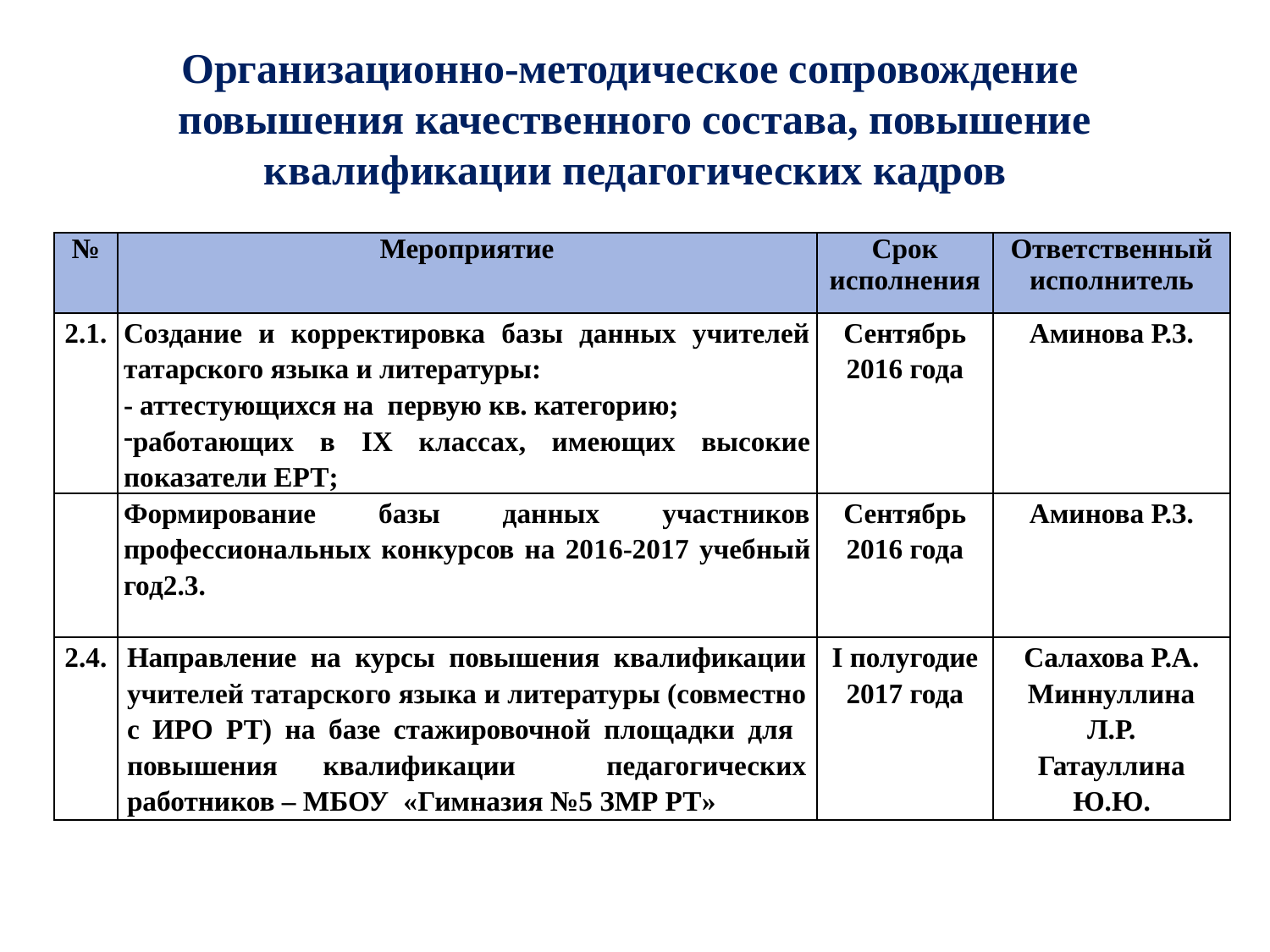

# Организационно-методическое сопровождение  повышения качественного состава, повышение квалификации педагогических кадров
| № | Мероприятие | Срок исполнения | Ответственный исполнитель |
| --- | --- | --- | --- |
| 2.1. | Создание и корректировка базы данных учителей татарского языка и литературы: - аттестующихся на первую кв. категорию; работающих в IX классах, имеющих высокие показатели ЕРТ; | Сентябрь 2016 года | Аминова Р.З. |
|  | Формирование базы данных участников профессиональных конкурсов на 2016-2017 учебный год2.3. | Сентябрь 2016 года | Аминова Р.З. |
| 2.4. | Направление на курсы повышения квалификации учителей татарского языка и литературы (совместно с ИРО РТ) на базе стажировочной площадки для повышения квалификации педагогических работников – МБОУ «Гимназия №5 ЗМР РТ» | I полугодие 2017 года | Салахова Р.А. Миннуллина Л.Р. Гатауллина Ю.Ю. |